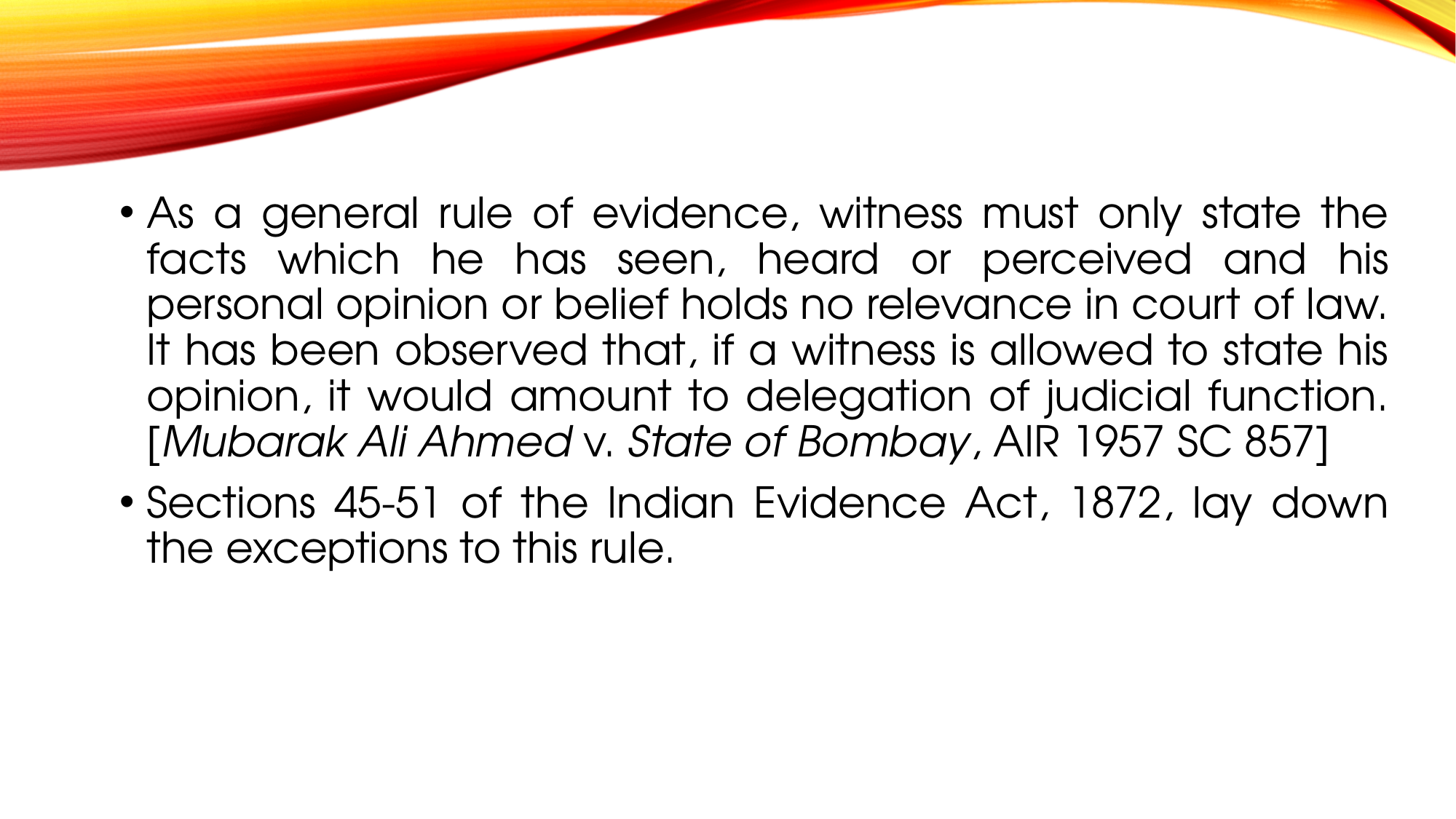

As a general rule of evidence, witness must only state the facts which he has seen, heard or perceived and his personal opinion or belief holds no relevance in court of law. It has been observed that, if a witness is allowed to state his opinion, it would amount to delegation of judicial function. [Mubarak Ali Ahmed v. State of Bombay, AIR 1957 SC 857]
Sections 45-51 of the Indian Evidence Act, 1872, lay down the exceptions to this rule.